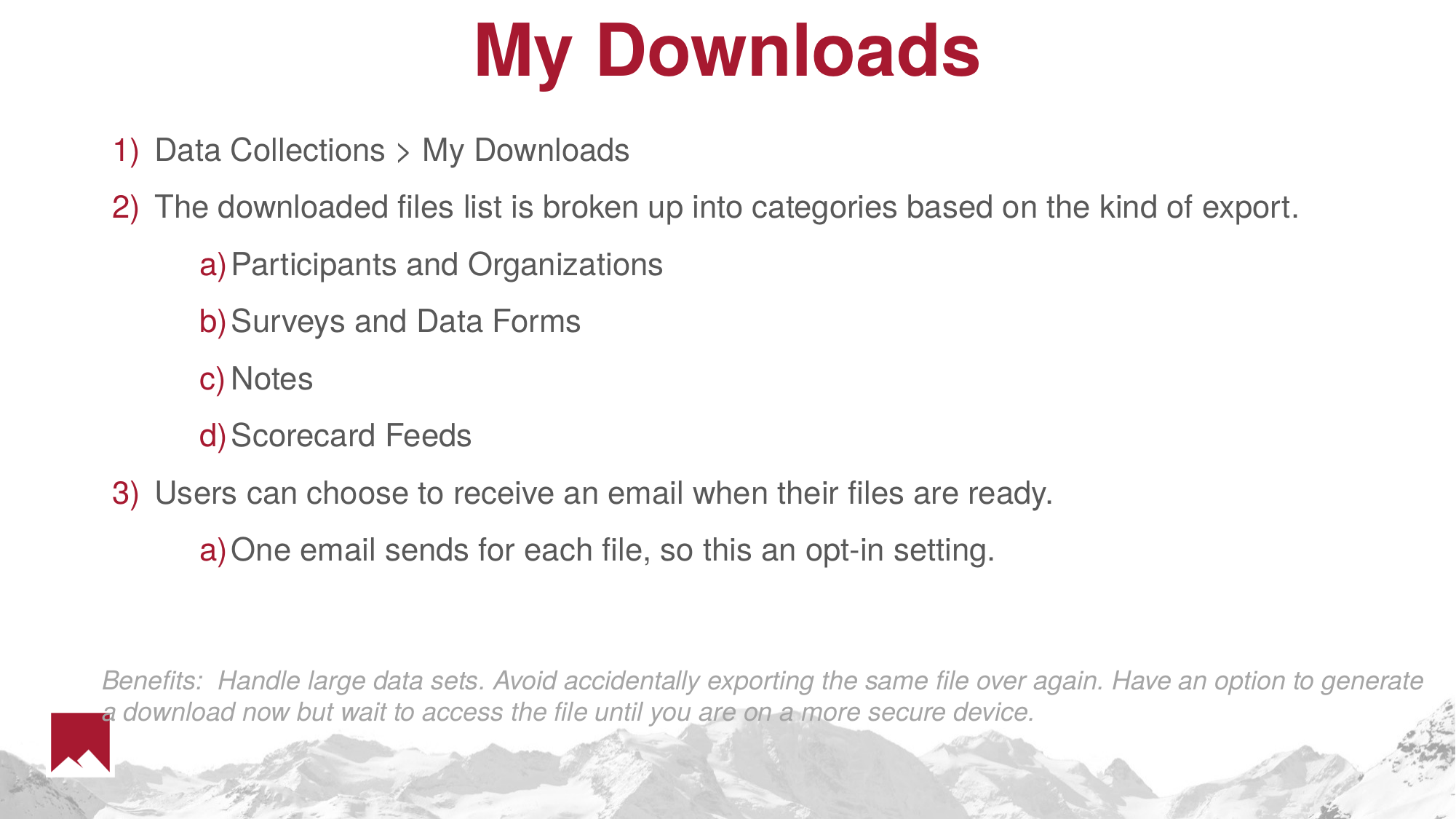

# My Downloads
Data Collections > My Downloads
The downloaded files list is broken up into categories based on the kind of export.
Participants and Organizations
Surveys and Data Forms
Notes
Scorecard Feeds
Users can choose to receive an email when their files are ready.
One email sends for each file, so this an opt-in setting.

Benefits:  Handle large data sets. Avoid accidentally exporting the same file over again. Have an option to generate a download now but wait to access the file until you are on a more secure device.